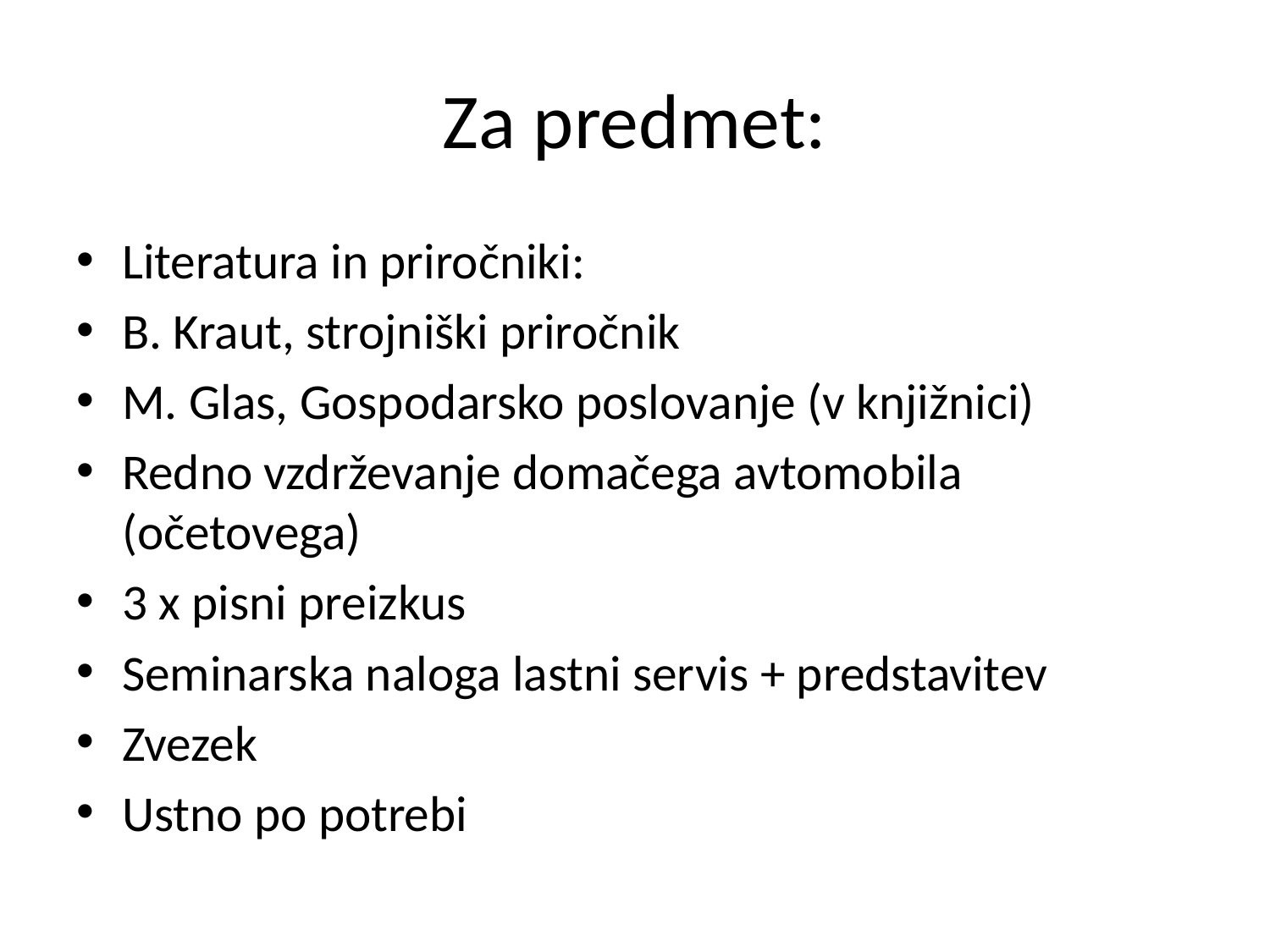

# Za predmet:
Literatura in priročniki:
B. Kraut, strojniški priročnik
M. Glas, Gospodarsko poslovanje (v knjižnici)
Redno vzdrževanje domačega avtomobila (očetovega)
3 x pisni preizkus
Seminarska naloga lastni servis + predstavitev
Zvezek
Ustno po potrebi